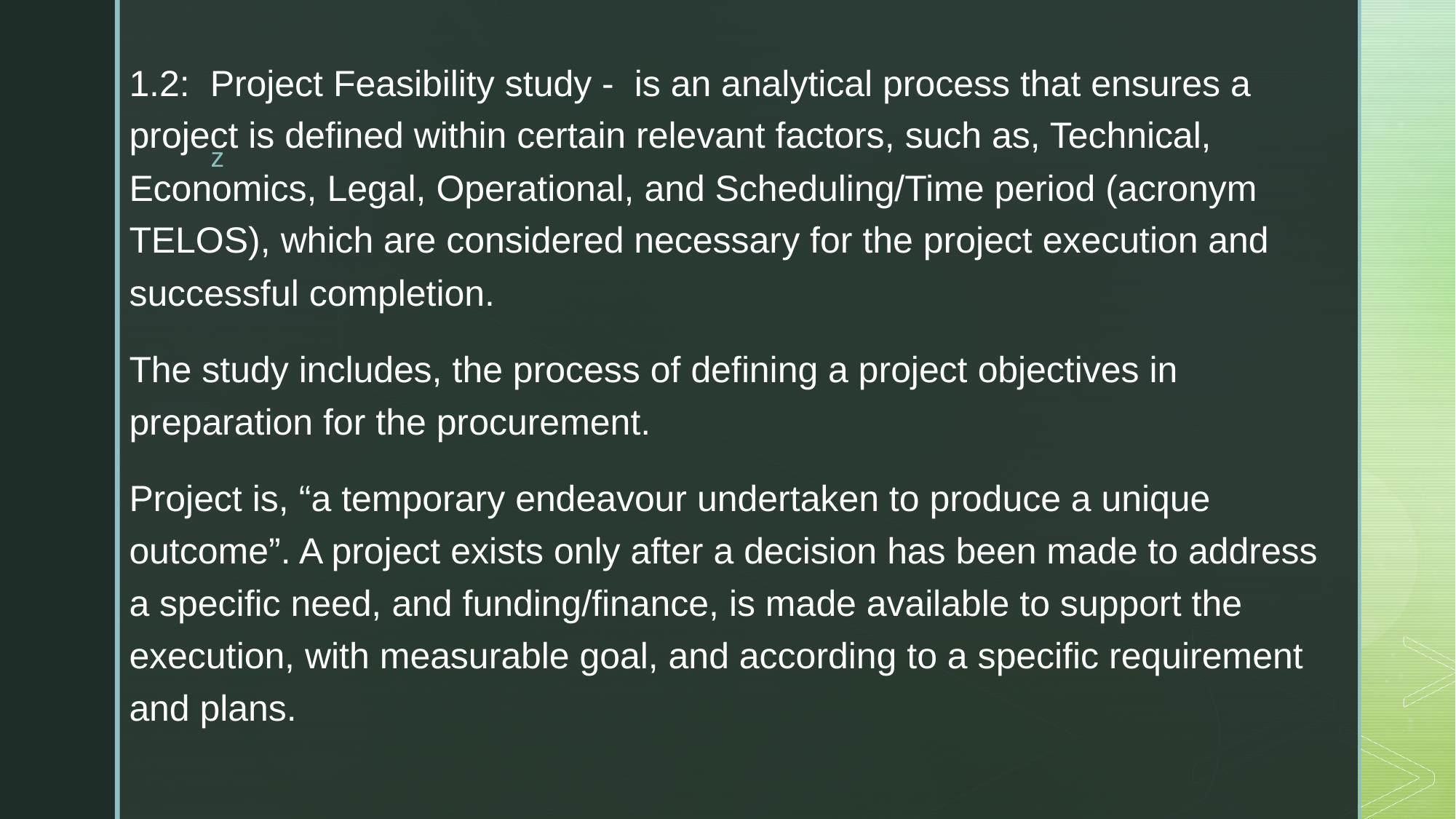

1.2:  Project Feasibility study -  is an analytical process that ensures a project is defined within certain relevant factors, such as, Technical, Economics, Legal, Operational, and Scheduling/Time period (acronym TELOS), which are considered necessary for the project execution and successful completion.
The study includes, the process of defining a project objectives in preparation for the procurement.
Project is, “a temporary endeavour undertaken to produce a unique outcome”. A project exists only after a decision has been made to address a specific need, and funding/finance, is made available to support the execution, with measurable goal, and according to a specific requirement and plans.